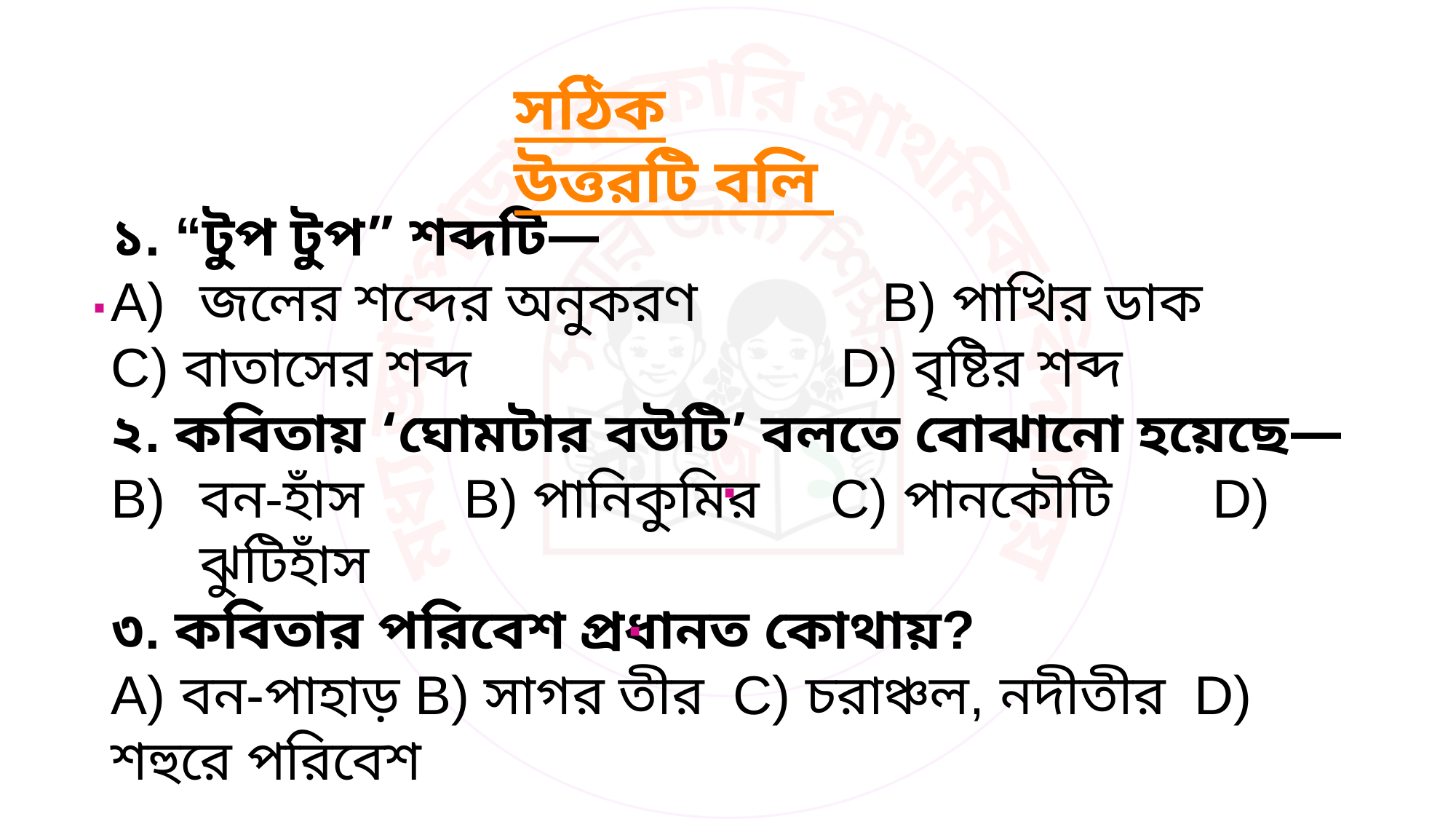

সঠিক উত্তরটি বলি
১. “টুপ টুপ” শব্দটি—
জলের শব্দের অনুকরণ             B) পাখির ডাক
C) বাতাসের শব্দ                          D) বৃষ্টির শব্দ
২. কবিতায় ‘ঘোমটার বউটি’ বলতে বোঝানো হয়েছে—
বন-হাঁস       B) পানিকুমির     C) পানকৌটি       D) ঝুটিহাঁস
৩. কবিতার পরিবেশ প্রধানত কোথায়?
A) বন-পাহাড় B) সাগর তীর  C) চরাঞ্চল, নদীতীর  D) শহুরে পরিবেশ
∙
∙
∙